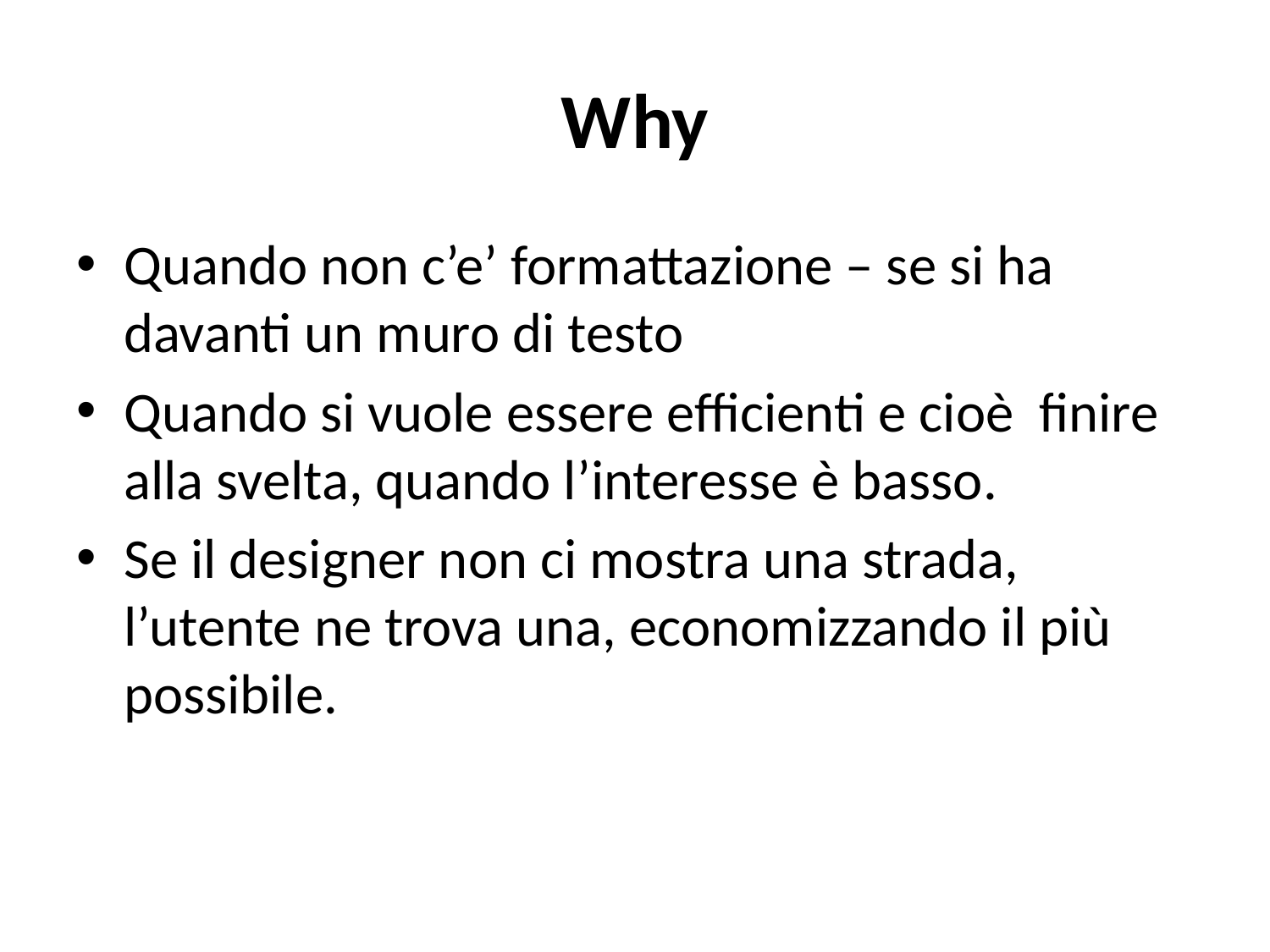

# Why
Quando non c’e’ formattazione – se si ha davanti un muro di testo
Quando si vuole essere efficienti e cioè  finire alla svelta, quando l’interesse è basso.
Se il designer non ci mostra una strada, l’utente ne trova una, economizzando il più possibile.